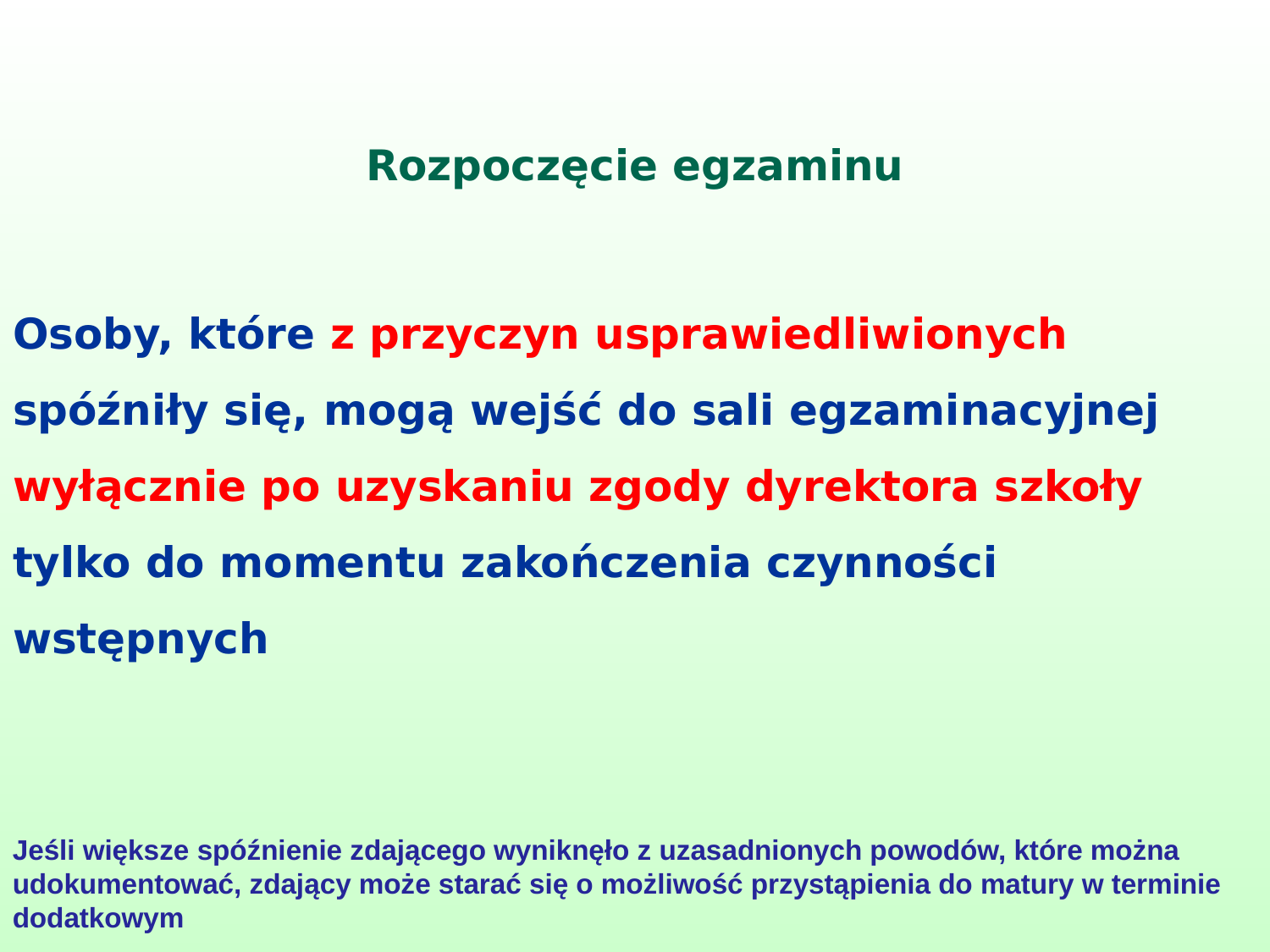

# Rozpoczęcie egzaminu
Osoby, które z przyczyn usprawiedliwionych spóźniły się, mogą wejść do sali egzaminacyjnej
wyłącznie po uzyskaniu zgody dyrektora szkoły tylko do momentu zakończenia czynności wstępnych
Jeśli większe spóźnienie zdającego wyniknęło z uzasadnionych powodów, które można udokumentować, zdający może starać się o możliwość przystąpienia do matury w terminie dodatkowym